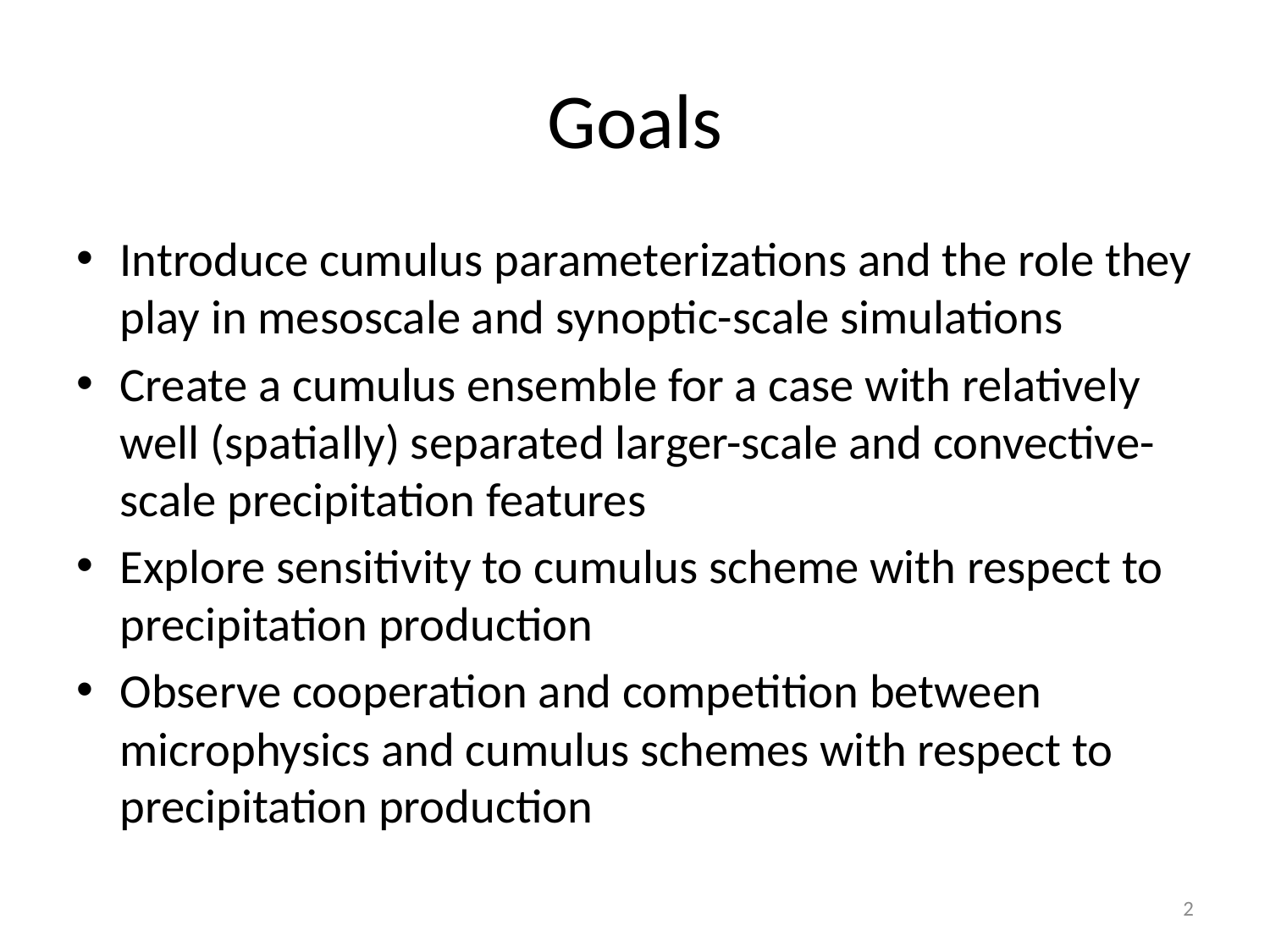

# Goals
Introduce cumulus parameterizations and the role they play in mesoscale and synoptic-scale simulations
Create a cumulus ensemble for a case with relatively well (spatially) separated larger-scale and convective-scale precipitation features
Explore sensitivity to cumulus scheme with respect to precipitation production
Observe cooperation and competition between microphysics and cumulus schemes with respect to precipitation production
2